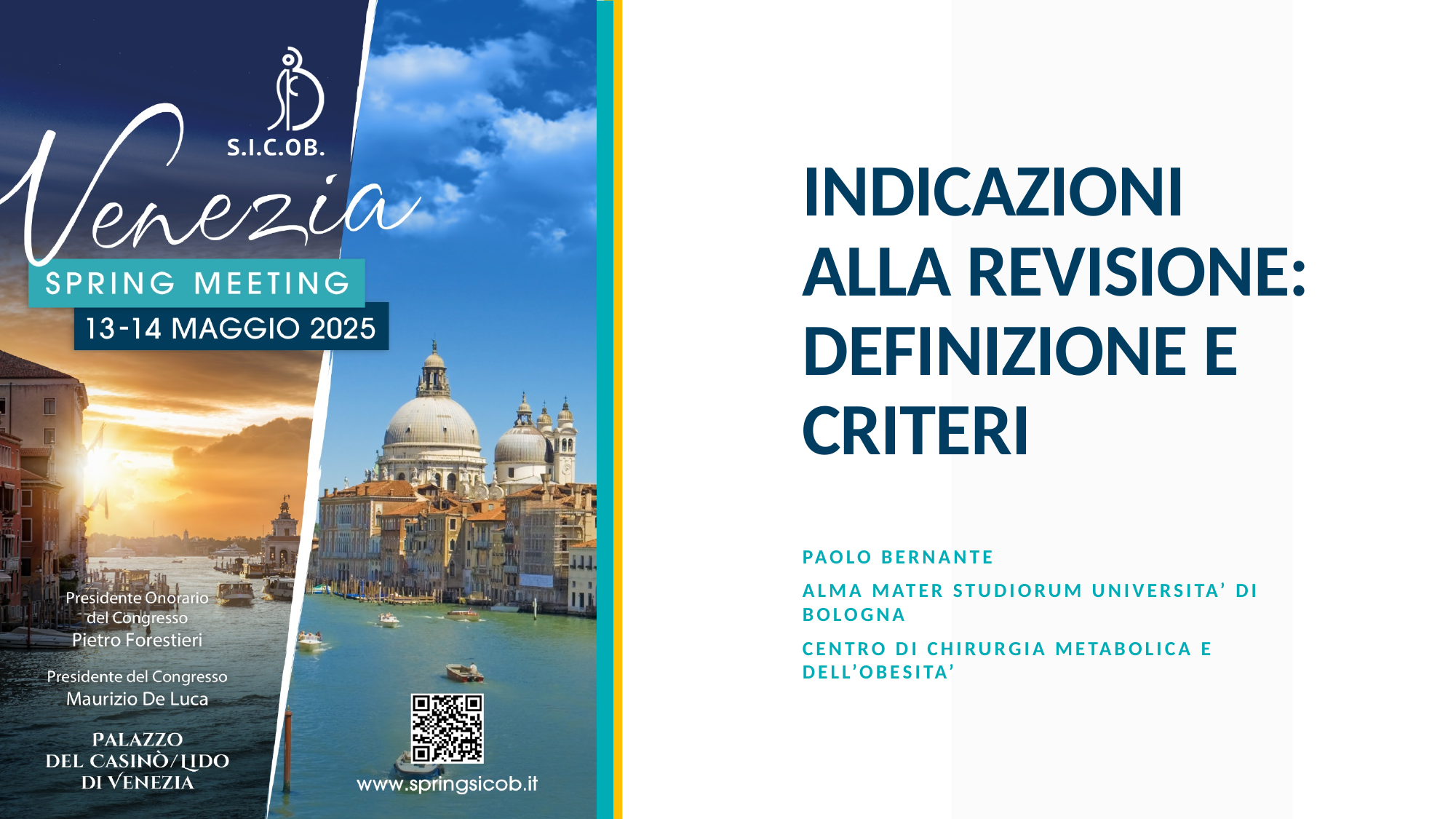

# INDICAZIONI ALLA REVISIONE: DEFINIZIONE E CRITERI
Paolo bernante
Alma mater studiorum universita’ di bologna
Centro di chirurgia metabolica e dell’obesita’